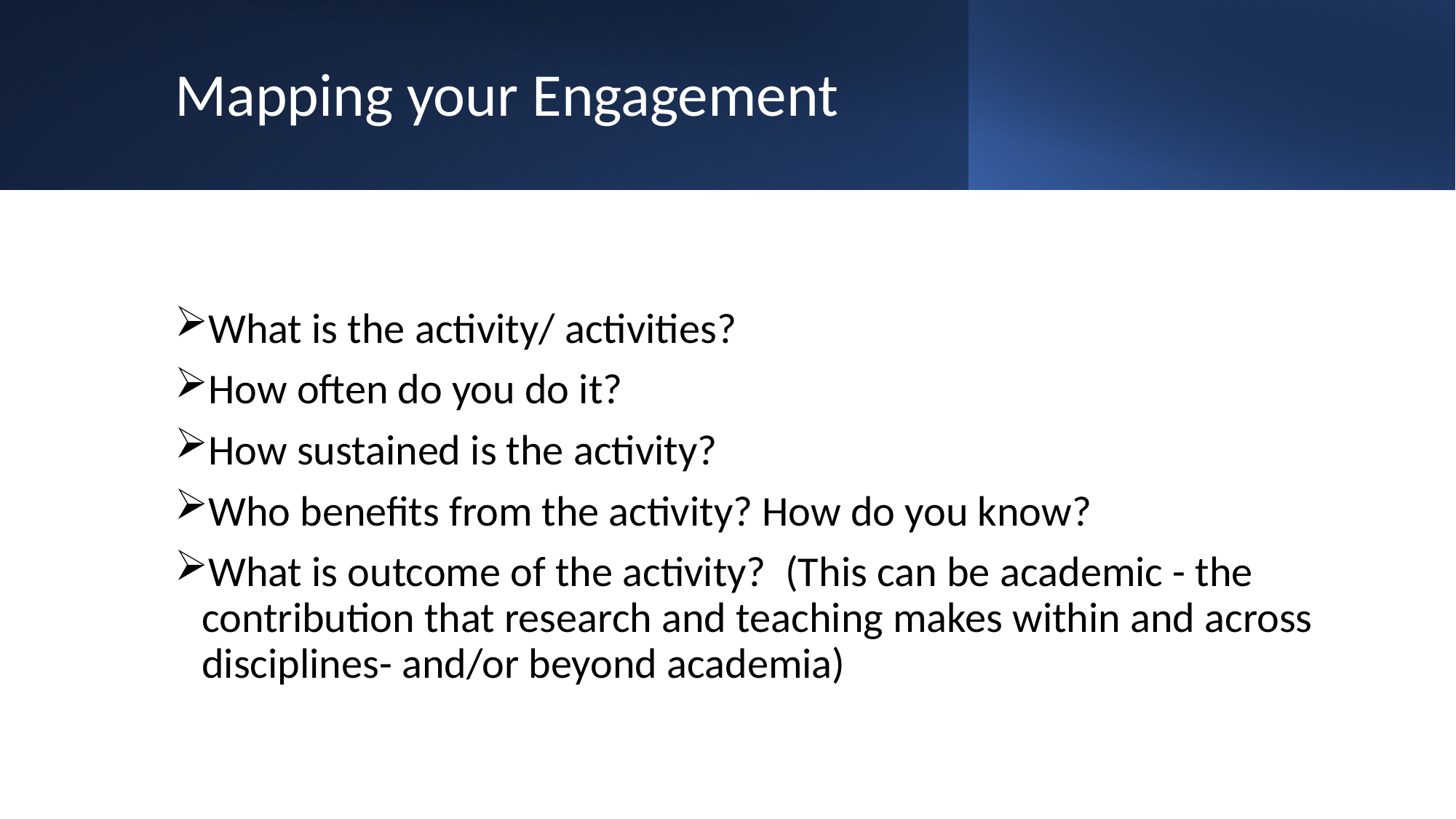

# Mapping your Engagement
What is the activity/ activities?
How often do you do it?
How sustained is the activity?
Who benefits from the activity? How do you know?
What is outcome of the activity?  (This can be academic - the contribution that research and teaching makes within and across disciplines- and/or beyond academia)